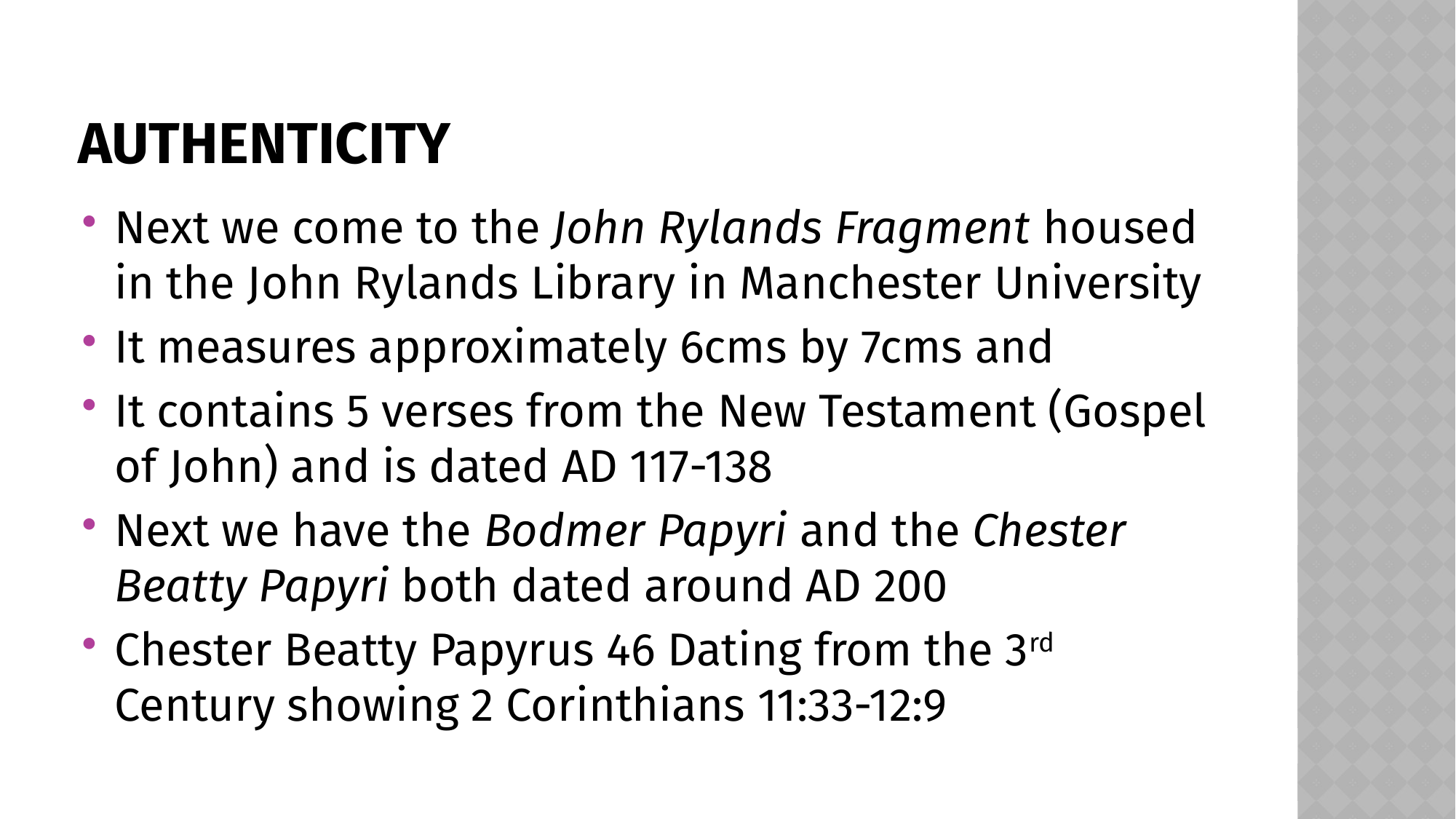

# Authenticity
Next we come to the John Rylands Fragment housed in the John Rylands Library in Manchester University
It measures approximately 6cms by 7cms and
It contains 5 verses from the New Testament (Gospel of John) and is dated AD 117-138
Next we have the Bodmer Papyri and the Chester Beatty Papyri both dated around AD 200
Chester Beatty Papyrus 46 Dating from the 3rd Century showing 2 Corinthians 11:33-12:9